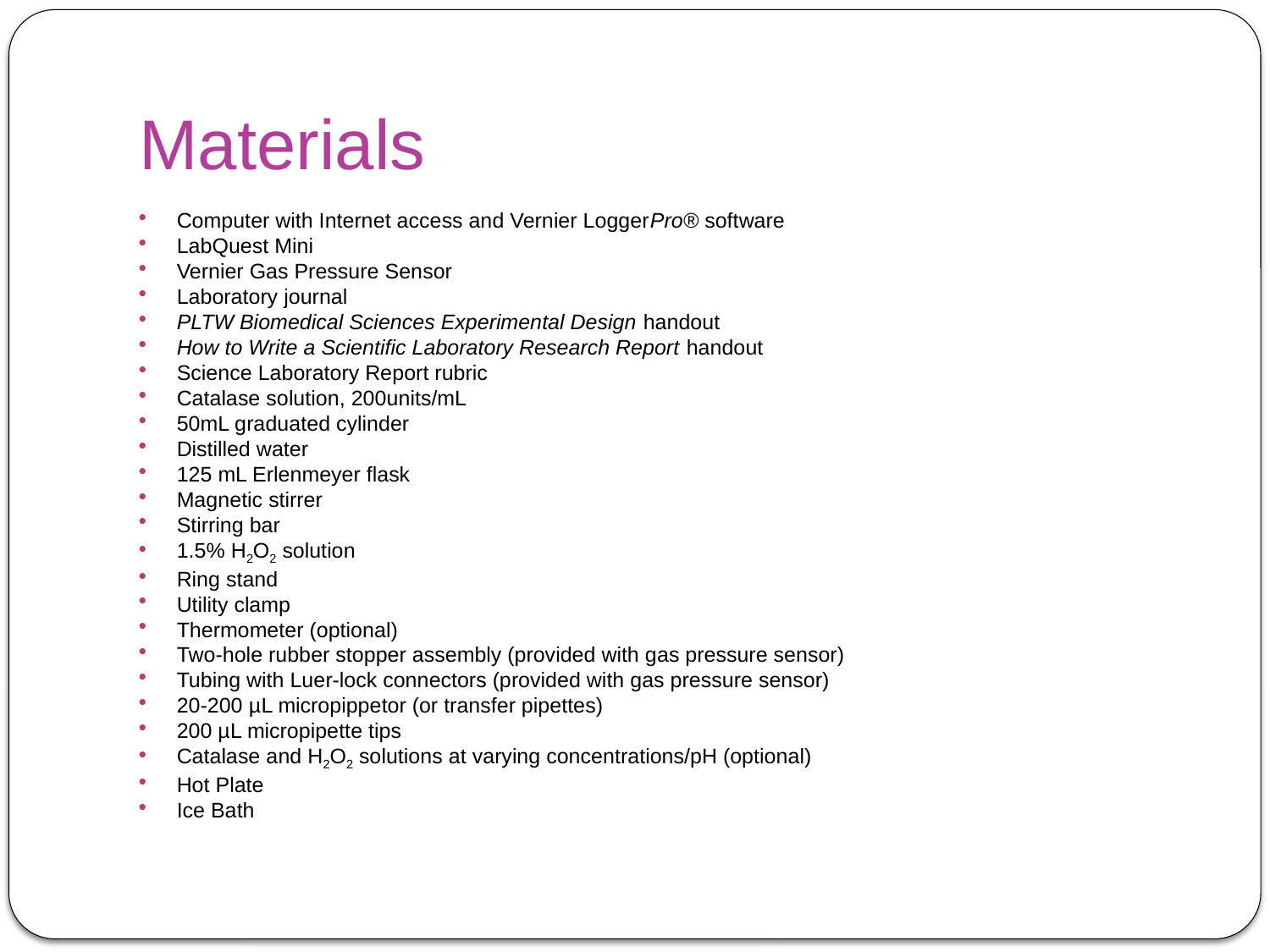

# Materials
Computer with Internet access and Vernier LoggerPro® software
LabQuest Mini
Vernier Gas Pressure Sensor
Laboratory journal
PLTW Biomedical Sciences Experimental Design handout
How to Write a Scientific Laboratory Research Report handout
Science Laboratory Report rubric
Catalase solution, 200units/mL
50mL graduated cylinder
Distilled water
125 mL Erlenmeyer flask
Magnetic stirrer
Stirring bar
1.5% H2O2 solution
Ring stand
Utility clamp
Thermometer (optional)
Two-hole rubber stopper assembly (provided with gas pressure sensor)
Tubing with Luer-lock connectors (provided with gas pressure sensor)
20-200 µL micropippetor (or transfer pipettes)
200 µL micropipette tips
Catalase and H2O2 solutions at varying concentrations/pH (optional)
Hot Plate
Ice Bath